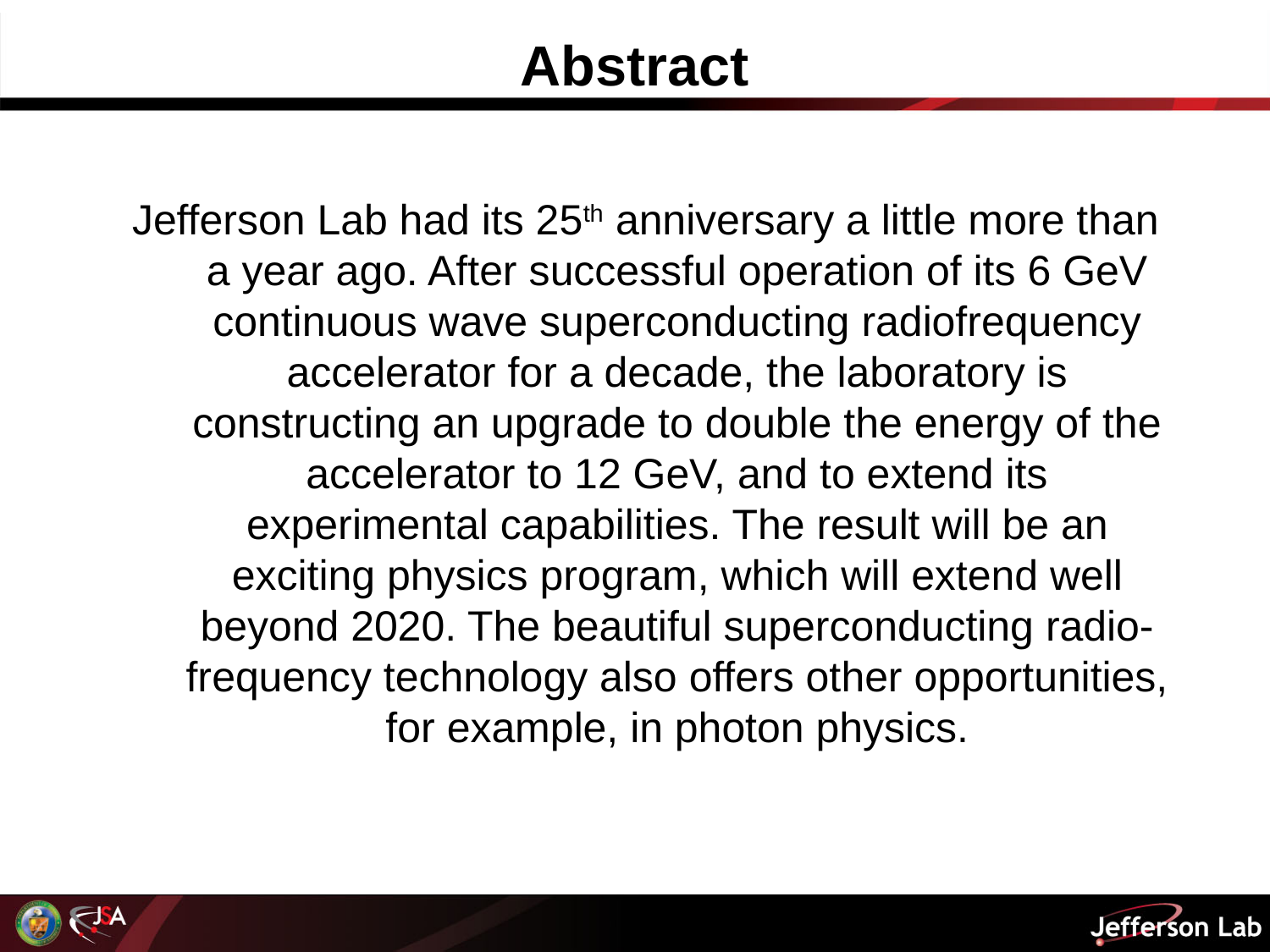

# Abstract

Jefferson Lab had its 25th anniversary a little more than a year ago. After successful operation of its 6 GeV continuous wave superconducting radiofrequency accelerator for a decade, the laboratory is constructing an upgrade to double the energy of the accelerator to 12 GeV, and to extend its experimental capabilities. The result will be an exciting physics program, which will extend well beyond 2020. The beautiful superconducting radio-frequency technology also offers other opportunities, for example, in photon physics.